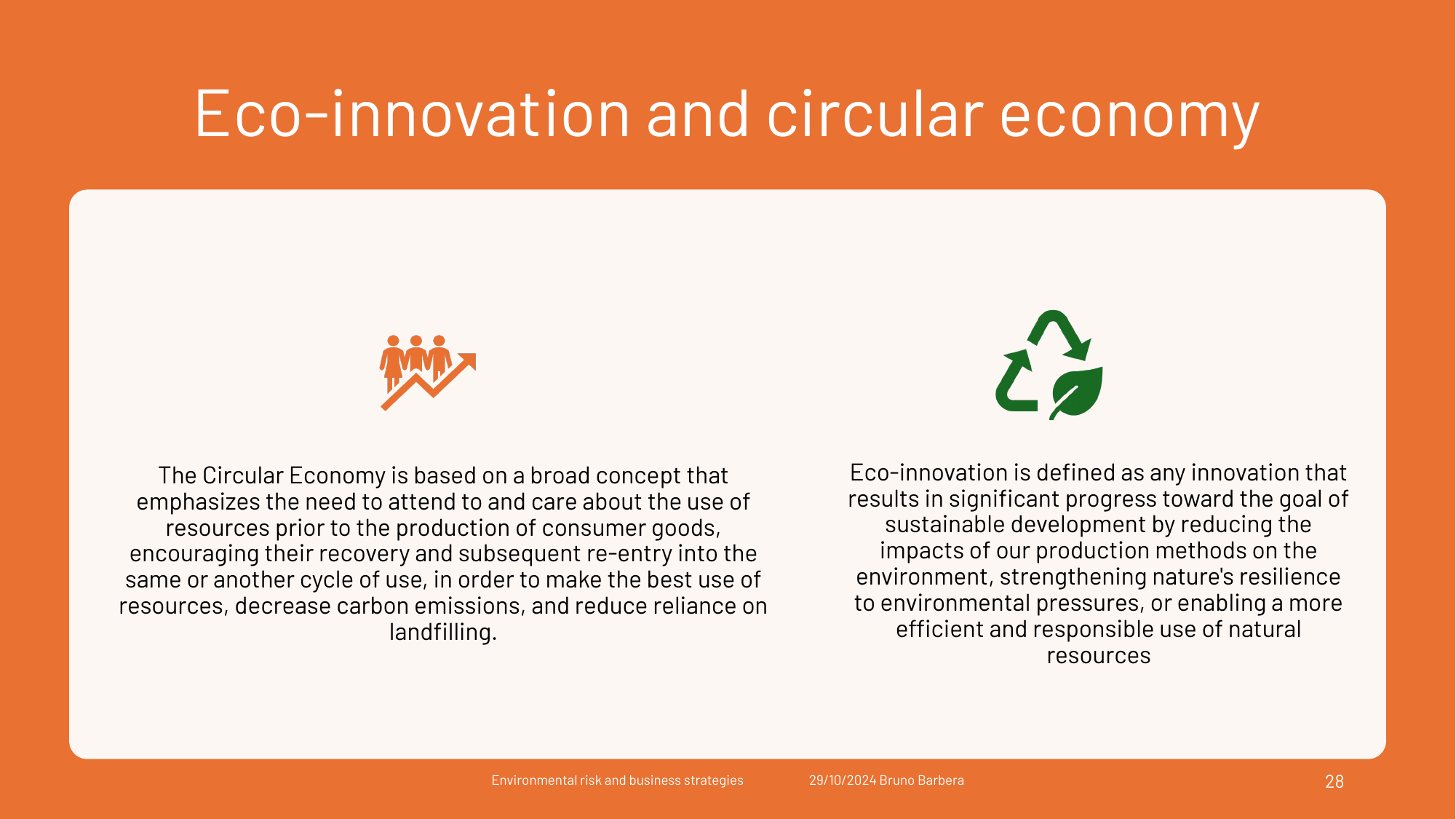

# Eco-innovation and circular economy

The Circular Economy is based on a broad concept that emphasizes the need to attend to and care about the use of resources prior to the production of consumer goods, encouraging their recovery and subsequent re-entry into the same or another cycle of use, in order to make the best use of resources, decrease carbon emissions, and reduce reliance on landfilling.
Eco-innovation is defined as any innovation that results in significant progress toward the goal of sustainable development by reducing the impacts of our production methods on the environment, strengthening nature's resilience to environmental pressures, or enabling a more efficient and responsible use of natural resources
Environmental risk and business strategies                        29/10/2024 Bruno Barbera
28